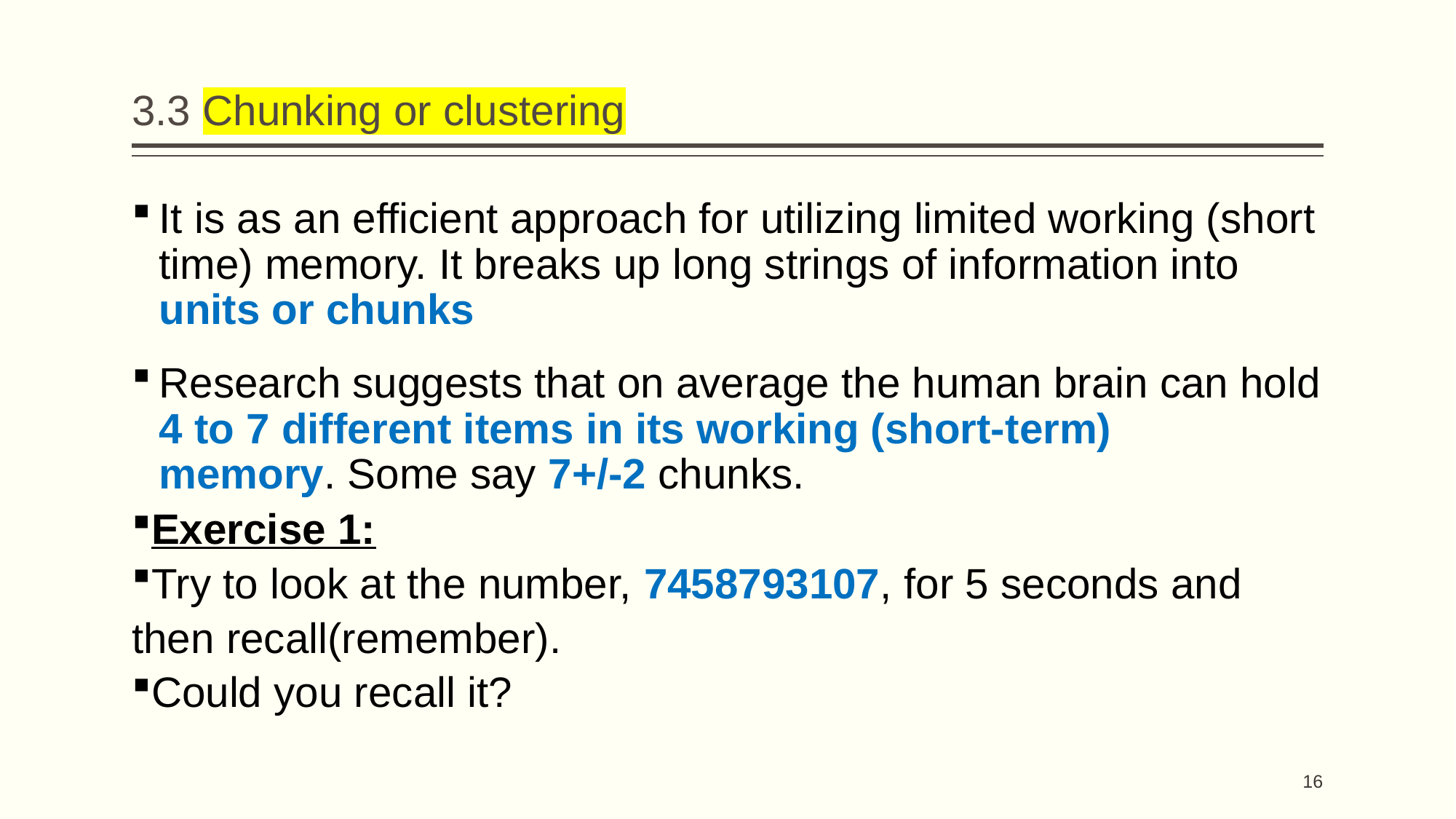

# 3.3 Chunking or clustering
It is as an efficient approach for utilizing limited working (short time) memory. It breaks up long strings of information into units or chunks
Research suggests that on average the human brain can hold 4 to 7 different items in its working (short-term) memory. Some say 7+/-2 chunks.
Exercise 1:
Try to look at the number, 7458793107, for 5 seconds and then recall(remember).
Could you recall it?

16